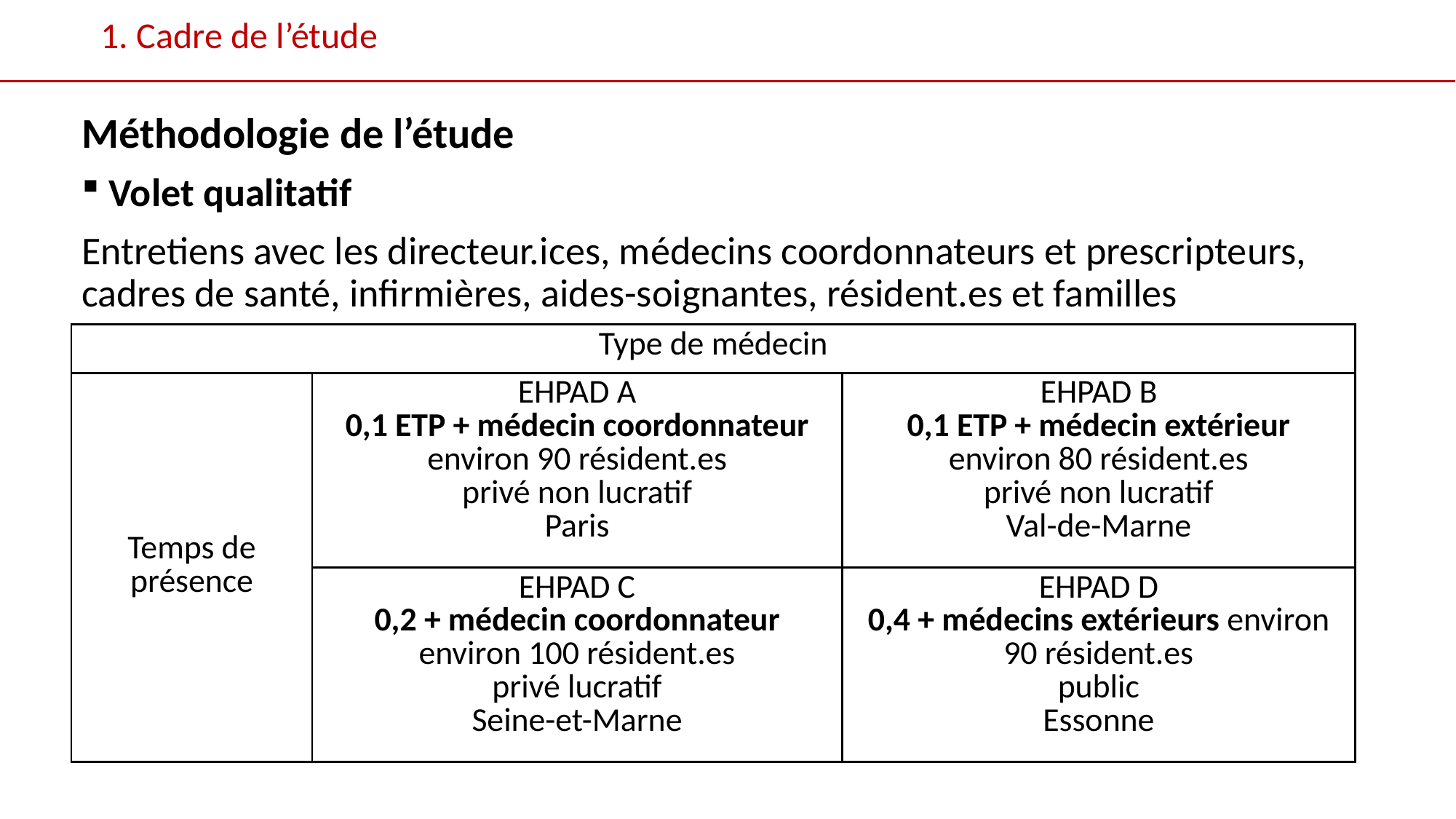

# 1. Cadre de l’étude
Méthodologie de l’étude
Volet qualitatif
Entretiens avec les directeur.ices, médecins coordonnateurs et prescripteurs, cadres de santé, infirmières, aides-soignantes, résident.es et familles

| Type de médecin |  |  |
| --- | --- | --- |
| Temps de présence | EHPAD A 0,1 ETP + médecin coordonnateur environ 90 résident.es privé non lucratif Paris | EHPAD B 0,1 ETP + médecin extérieur environ 80 résident.es privé non lucratif Val-de-Marne |
|  | EHPAD C 0,2 + médecin coordonnateur environ 100 résident.es privé lucratif Seine-et-Marne | EHPAD D 0,4 + médecins extérieurs environ 90 résident.es public Essonne |